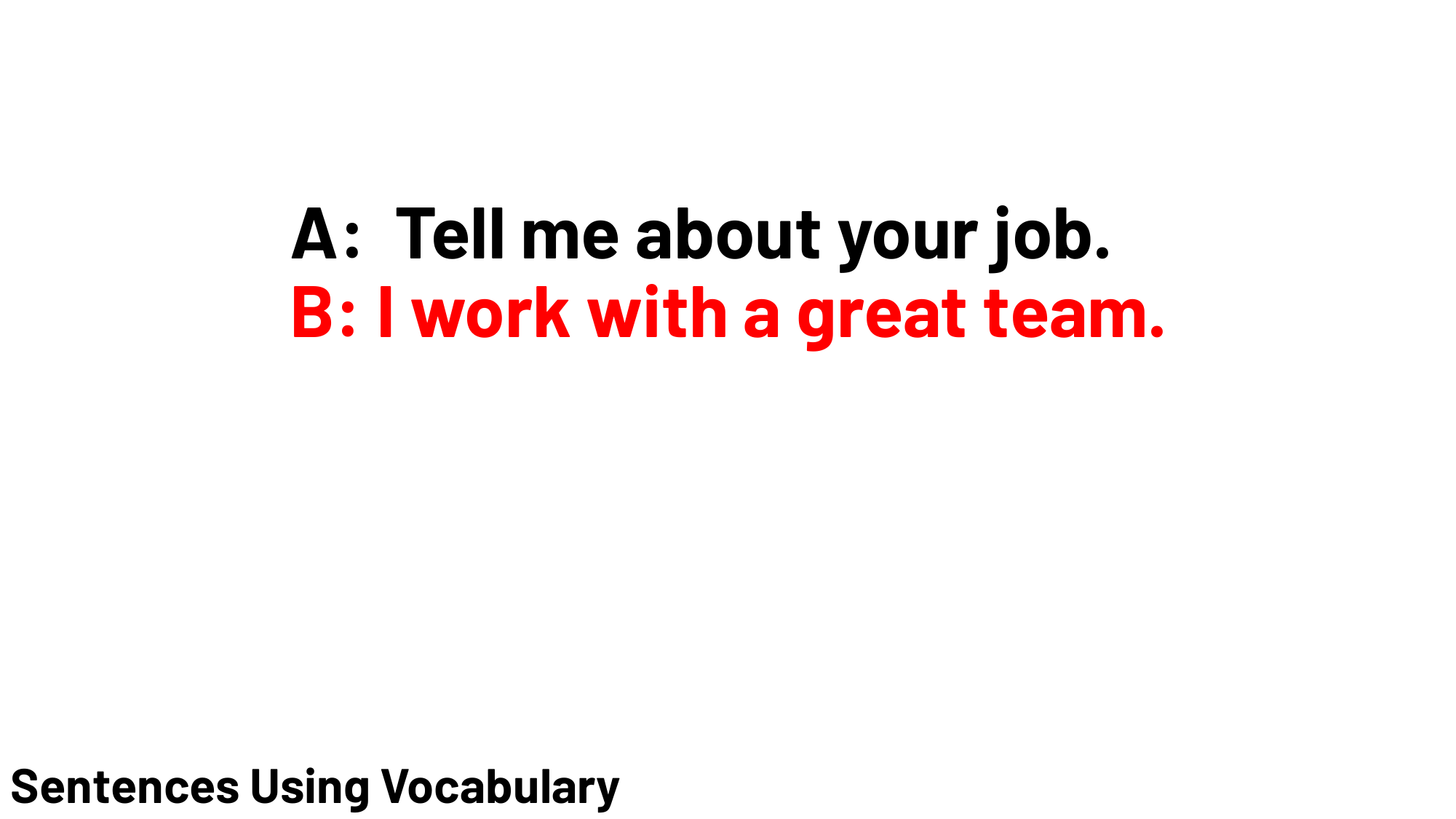

# A:  Tell me about your job. B: I work with a great team.
Sentences Using Vocabulary